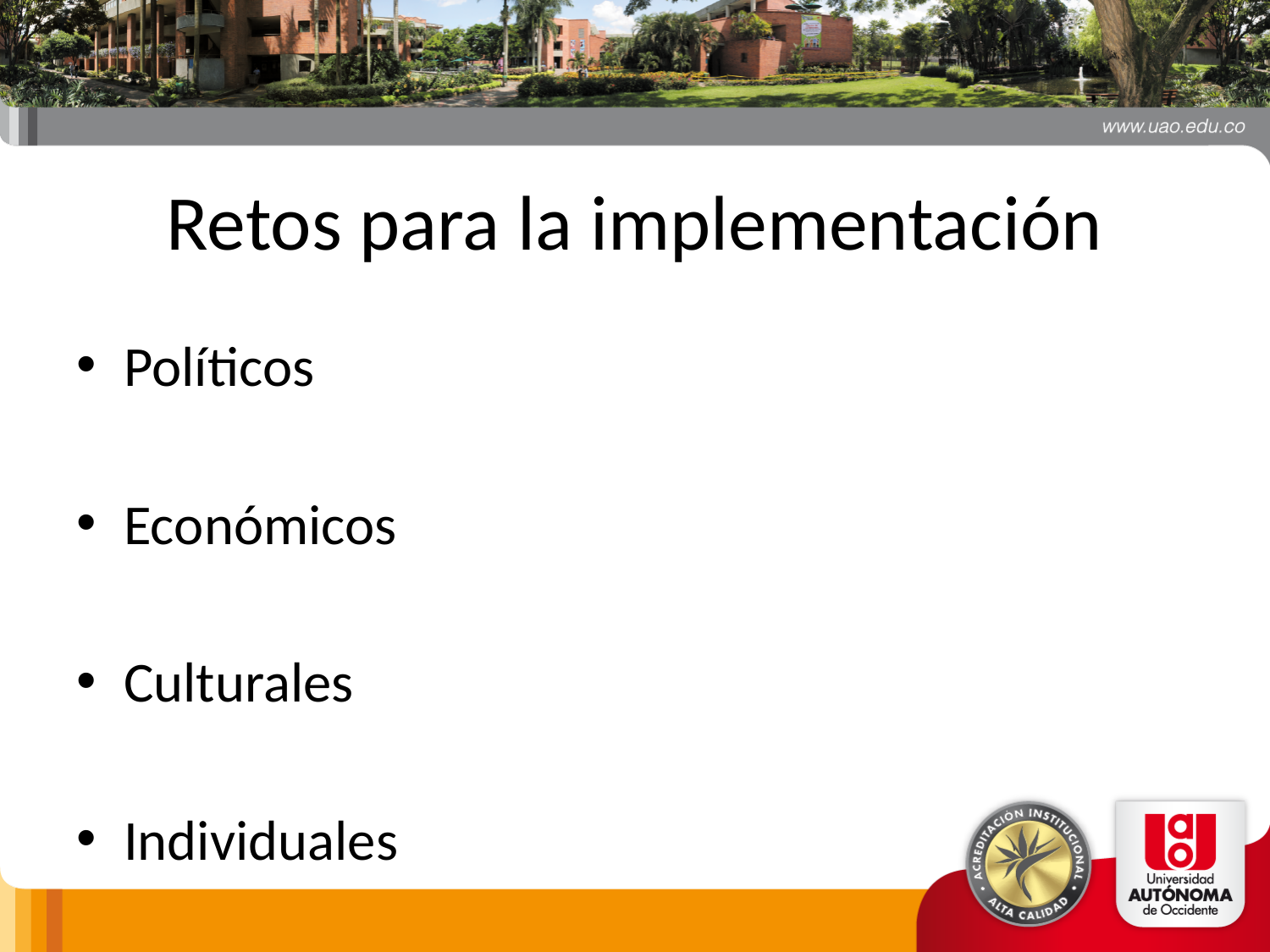

# Retos para la implementación
Políticos

Económicos

Culturales

Individuales